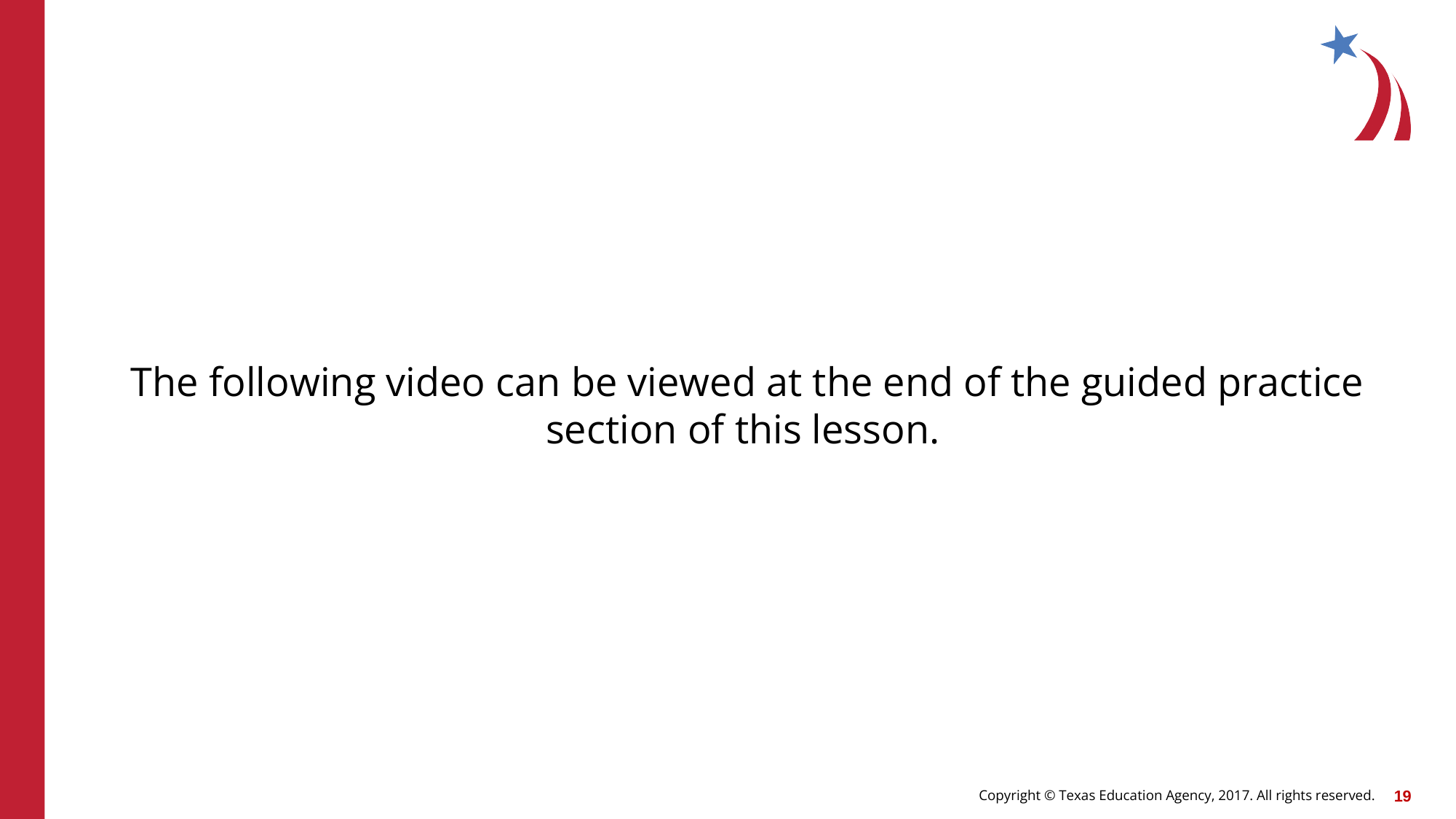

The following video can be viewed at the end of the guided practice section of this lesson.